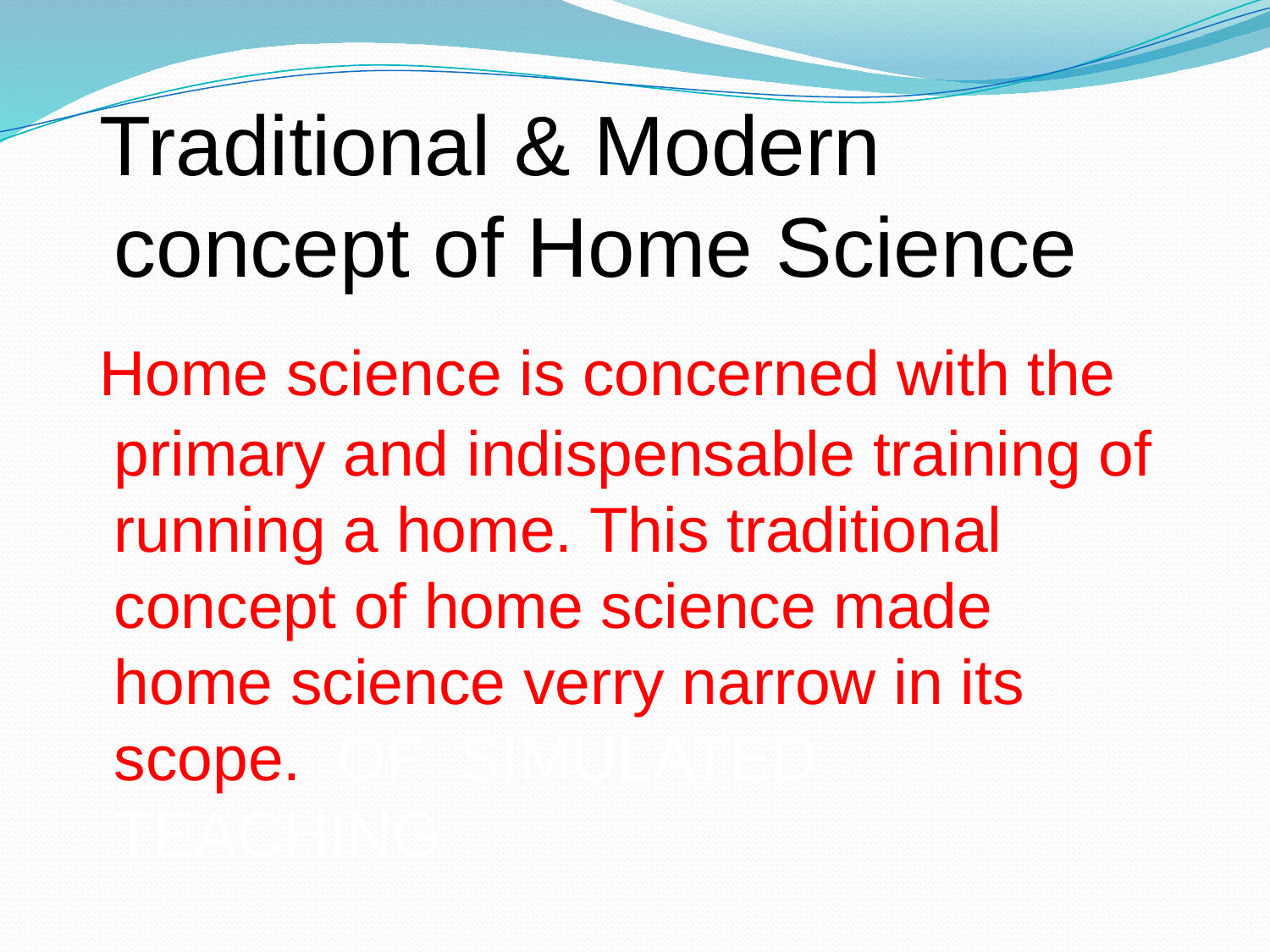

Traditional & Modern concept of Home Science
 Home science is concerned with the primary and indispensable training of running a home. This traditional concept of home science made home science verry narrow in its scope.  OF  SIMULATED TEACHING